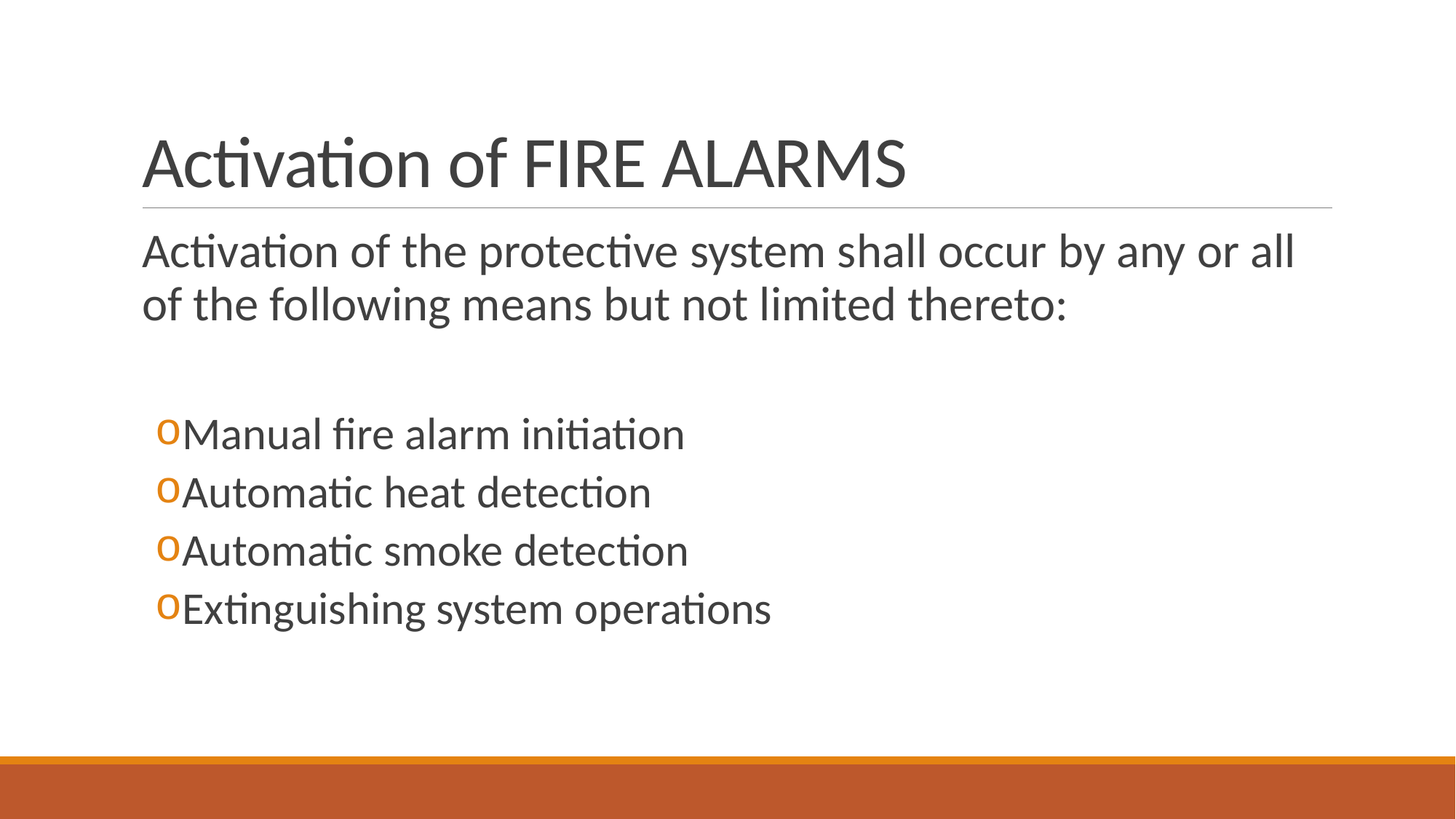

# Activation of FIRE ALARMS
Activation of the protective system shall occur by any or all of the following means but not limited thereto:

Manual fire alarm initiation
Automatic heat detection
Automatic smoke detection
Extinguishing system operations